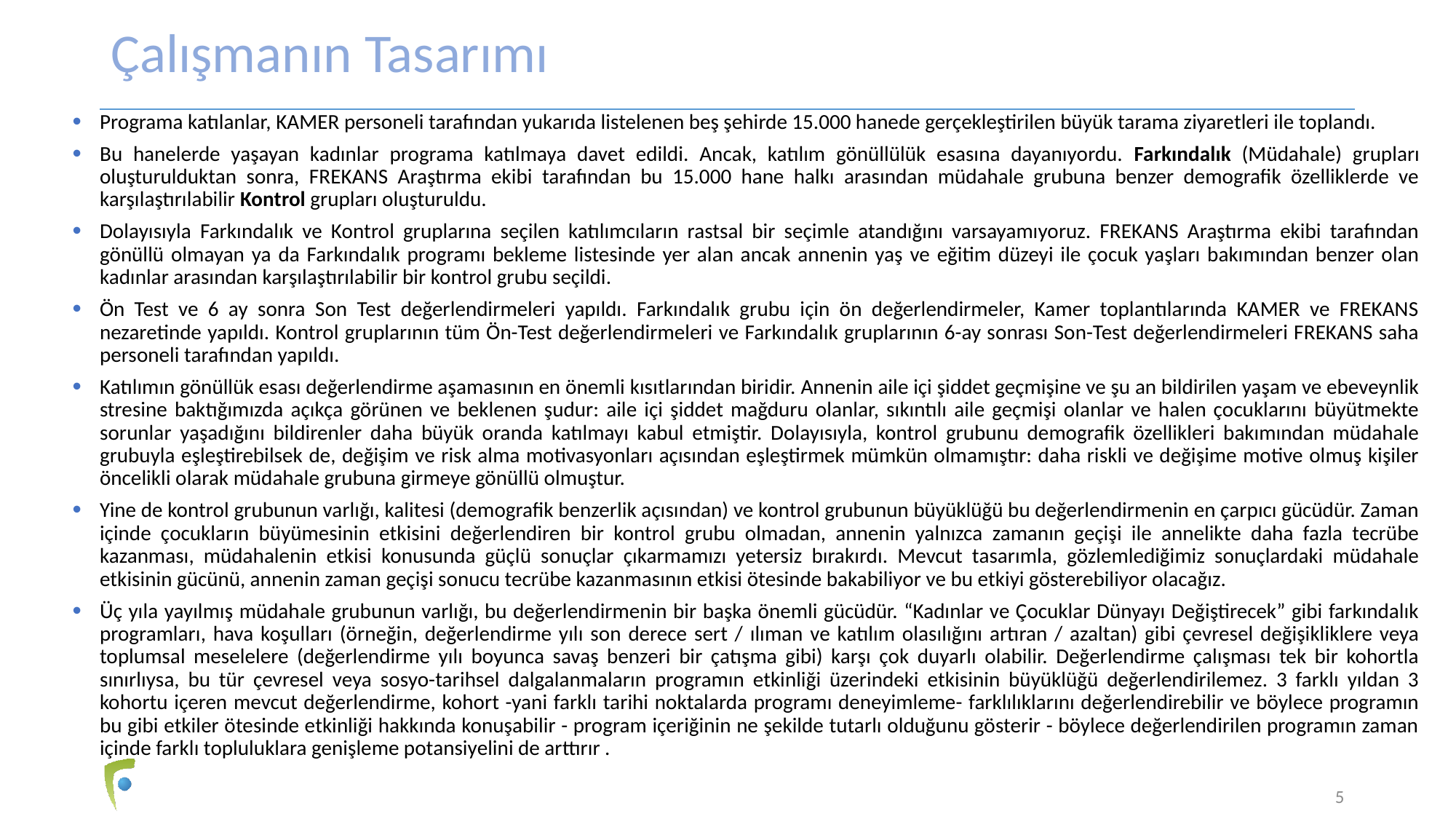

# Çalışmanın Tasarımı
Programa katılanlar, KAMER personeli tarafından yukarıda listelenen beş şehirde 15.000 hanede gerçekleştirilen büyük tarama ziyaretleri ile toplandı.
Bu hanelerde yaşayan kadınlar programa katılmaya davet edildi. Ancak, katılım gönüllülük esasına dayanıyordu. Farkındalık (Müdahale) grupları oluşturulduktan sonra, FREKANS Araştırma ekibi tarafından bu 15.000 hane halkı arasından müdahale grubuna benzer demografik özelliklerde ve karşılaştırılabilir Kontrol grupları oluşturuldu.
Dolayısıyla Farkındalık ve Kontrol gruplarına seçilen katılımcıların rastsal bir seçimle atandığını varsayamıyoruz. FREKANS Araştırma ekibi tarafından gönüllü olmayan ya da Farkındalık programı bekleme listesinde yer alan ancak annenin yaş ve eğitim düzeyi ile çocuk yaşları bakımından benzer olan kadınlar arasından karşılaştırılabilir bir kontrol grubu seçildi.
Ön Test ve 6 ay sonra Son Test değerlendirmeleri yapıldı. Farkındalık grubu için ön değerlendirmeler, Kamer toplantılarında KAMER ve FREKANS nezaretinde yapıldı. Kontrol gruplarının tüm Ön-Test değerlendirmeleri ve Farkındalık gruplarının 6-ay sonrası Son-Test değerlendirmeleri FREKANS saha personeli tarafından yapıldı.
Katılımın gönüllük esası değerlendirme aşamasının en önemli kısıtlarından biridir. Annenin aile içi şiddet geçmişine ve şu an bildirilen yaşam ve ebeveynlik stresine baktığımızda açıkça görünen ve beklenen şudur: aile içi şiddet mağduru olanlar, sıkıntılı aile geçmişi olanlar ve halen çocuklarını büyütmekte sorunlar yaşadığını bildirenler daha büyük oranda katılmayı kabul etmiştir. Dolayısıyla, kontrol grubunu demografik özellikleri bakımından müdahale grubuyla eşleştirebilsek de, değişim ve risk alma motivasyonları açısından eşleştirmek mümkün olmamıştır: daha riskli ve değişime motive olmuş kişiler öncelikli olarak müdahale grubuna girmeye gönüllü olmuştur.
Yine de kontrol grubunun varlığı, kalitesi (demografik benzerlik açısından) ve kontrol grubunun büyüklüğü bu değerlendirmenin en çarpıcı gücüdür. Zaman içinde çocukların büyümesinin etkisini değerlendiren bir kontrol grubu olmadan, annenin yalnızca zamanın geçişi ile annelikte daha fazla tecrübe kazanması, müdahalenin etkisi konusunda güçlü sonuçlar çıkarmamızı yetersiz bırakırdı. Mevcut tasarımla, gözlemlediğimiz sonuçlardaki müdahale etkisinin gücünü, annenin zaman geçişi sonucu tecrübe kazanmasının etkisi ötesinde bakabiliyor ve bu etkiyi gösterebiliyor olacağız.
Üç yıla yayılmış müdahale grubunun varlığı, bu değerlendirmenin bir başka önemli gücüdür. “Kadınlar ve Çocuklar Dünyayı Değiştirecek” gibi farkındalık programları, hava koşulları (örneğin, değerlendirme yılı son derece sert / ılıman ve katılım olasılığını artıran / azaltan) gibi çevresel değişikliklere veya toplumsal meselelere (değerlendirme yılı boyunca savaş benzeri bir çatışma gibi) karşı çok duyarlı olabilir. Değerlendirme çalışması tek bir kohortla sınırlıysa, bu tür çevresel veya sosyo-tarihsel dalgalanmaların programın etkinliği üzerindeki etkisinin büyüklüğü değerlendirilemez. 3 farklı yıldan 3 kohortu içeren mevcut değerlendirme, kohort -yani farklı tarihi noktalarda programı deneyimleme- farklılıklarını değerlendirebilir ve böylece programın bu gibi etkiler ötesinde etkinliği hakkında konuşabilir - program içeriğinin ne şekilde tutarlı olduğunu gösterir - böylece değerlendirilen programın zaman içinde farklı topluluklara genişleme potansiyelini de arttırır .
5